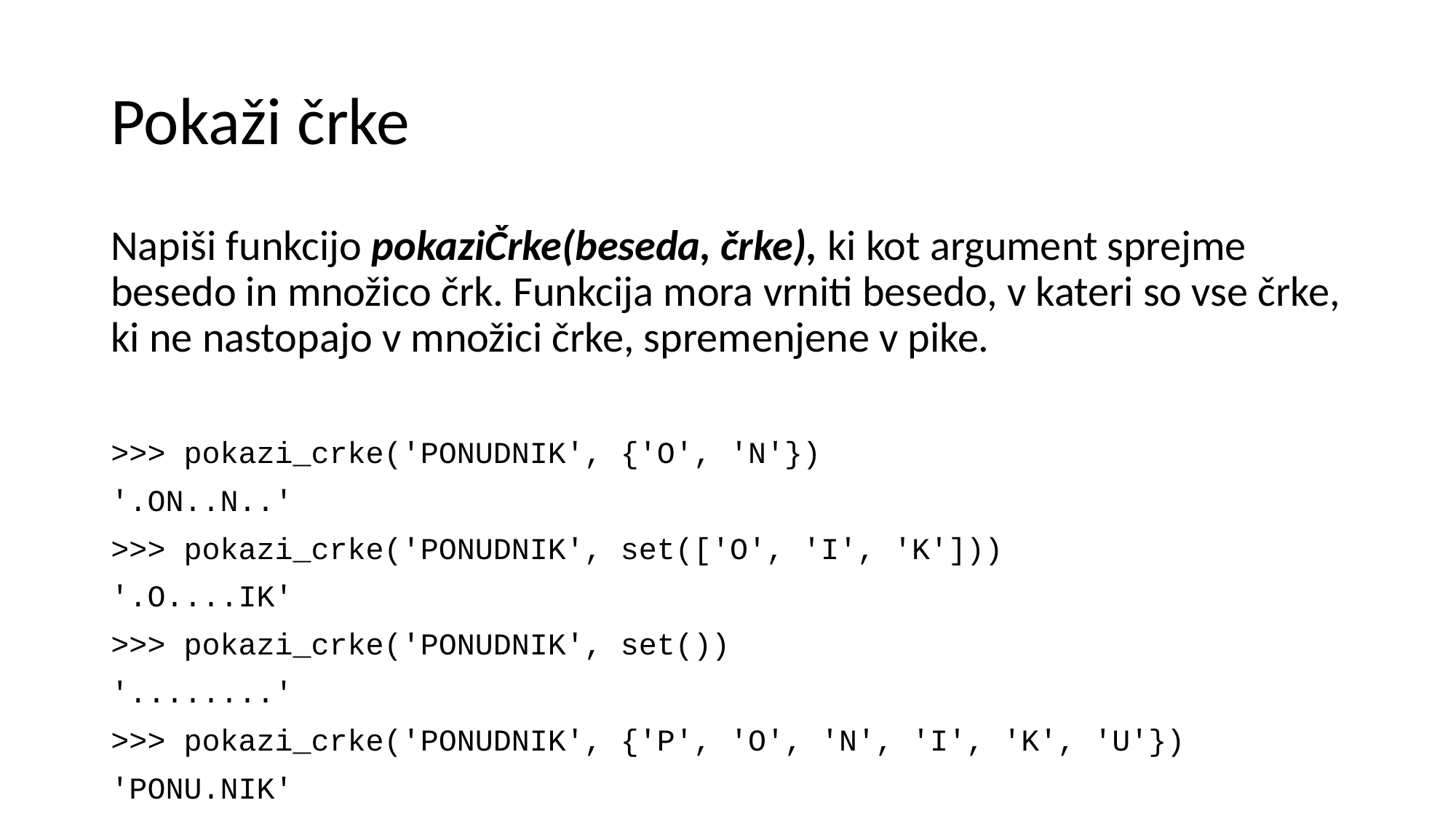

# Pokaži črke
Napiši funkcijo pokaziČrke(beseda, črke), ki kot argument sprejme besedo in množico črk. Funkcija mora vrniti besedo, v kateri so vse črke, ki ne nastopajo v množici črke, spremenjene v pike.

>>> pokazi_crke('PONUDNIK', {'O', 'N'})
'.ON..N..'
>>> pokazi_crke('PONUDNIK', set(['O', 'I', 'K']))
'.O....IK'
>>> pokazi_crke('PONUDNIK', set())
'........'
>>> pokazi_crke('PONUDNIK', {'P', 'O', 'N', 'I', 'K', 'U'})
'PONU.NIK'